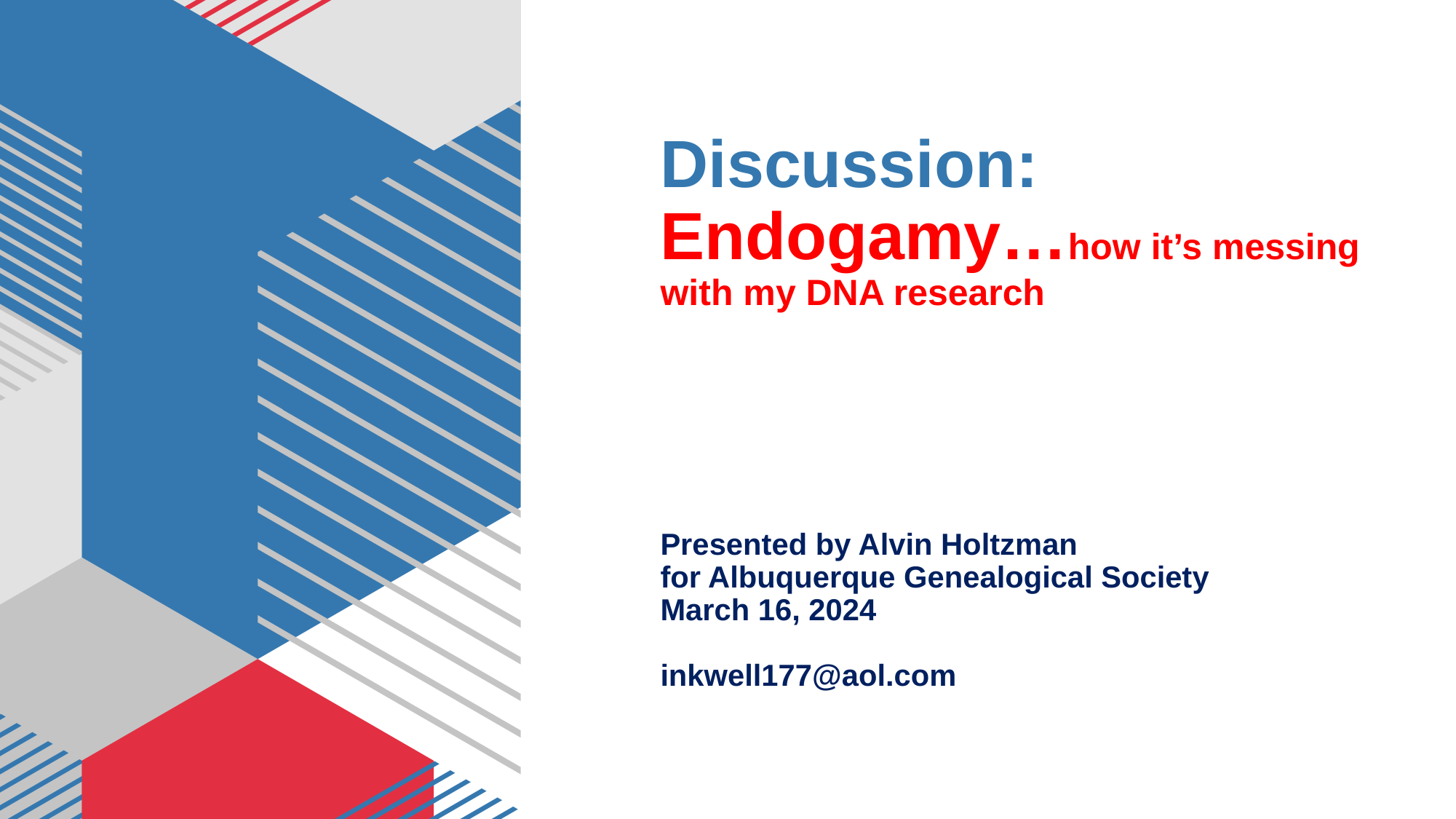

# Discussion: Endogamy…how it’s messing with my DNA research Presented by Alvin Holtzman for Albuquerque Genealogical Society March 16, 2024 inkwell177@aol.com